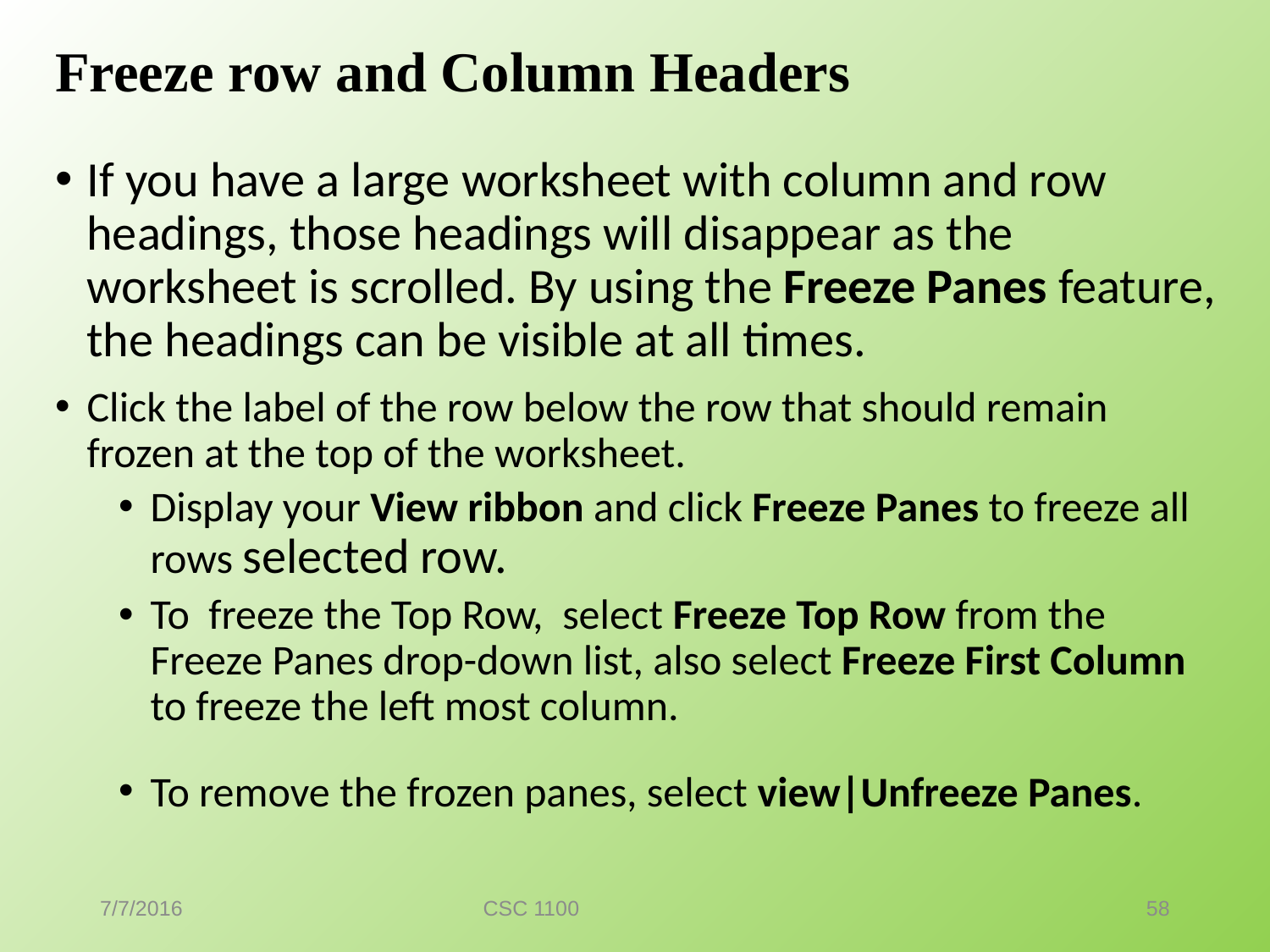

# Freeze row and Column Headers
If you have a large worksheet with column and row headings, those headings will disappear as the worksheet is scrolled. By using the Freeze Panes feature, the headings can be visible at all times.
Click the label of the row below the row that should remain frozen at the top of the worksheet.
Display your View ribbon and click Freeze Panes to freeze all rows selected row.
To  freeze the Top Row,  select Freeze Top Row from the Freeze Panes drop-down list, also select Freeze First Column to freeze the left most column.
To remove the frozen panes, select view|Unfreeze Panes.

7/7/2016
CSC 1100
58